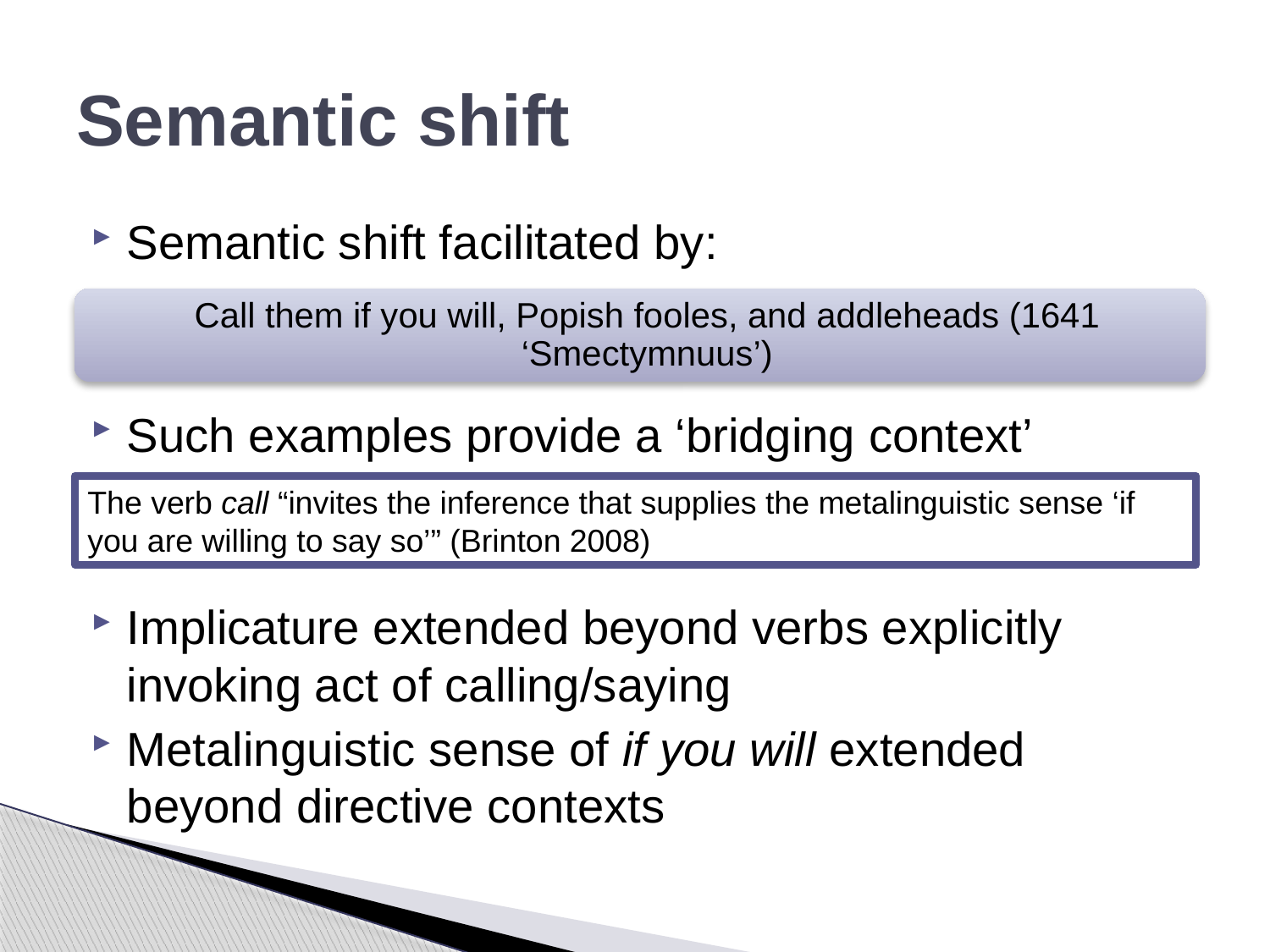

# Semantic shift
Semantic shift facilitated by:

Such examples provide a ‘bridging context’

Implicature extended beyond verbs explicitly invoking act of calling/saying
Metalinguistic sense of if you will extended beyond directive contexts

Call them if you will, Popish fooles, and addleheads (1641 ‘Smectymnuus’)
The verb call “invites the inference that supplies the metalinguistic sense ‘if you are willing to say so’” (Brinton 2008)